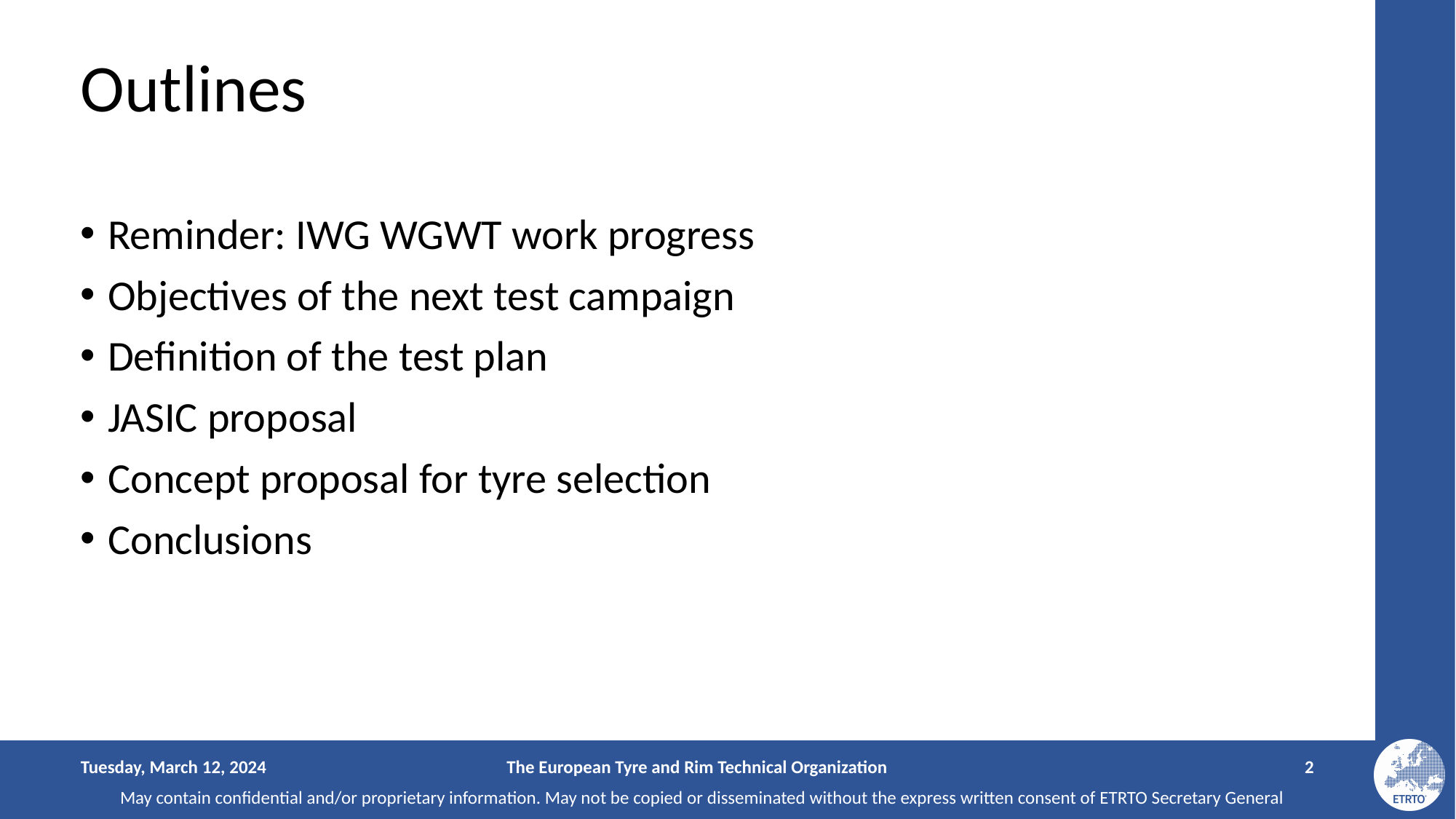

# Outlines
Reminder: IWG WGWT work progress
Objectives of the next test campaign
Definition of the test plan
JASIC proposal
Concept proposal for tyre selection
Conclusions

Tuesday, March 12, 2024
The European Tyre and Rim Technical Organization
2